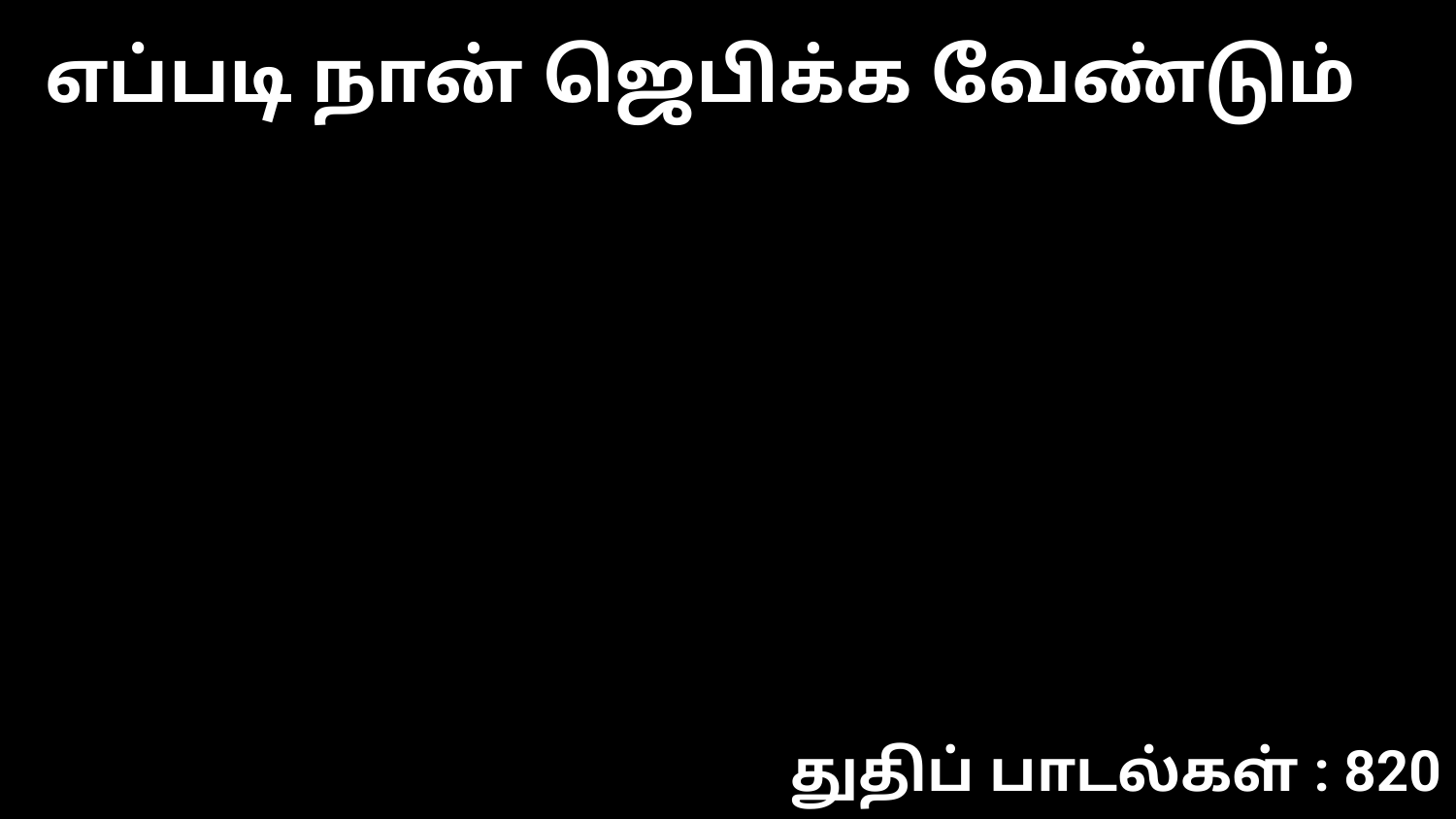

எப்படி நான் ஜெபிக்க வேண்டும்
துதிப் பாடல்கள் : 820